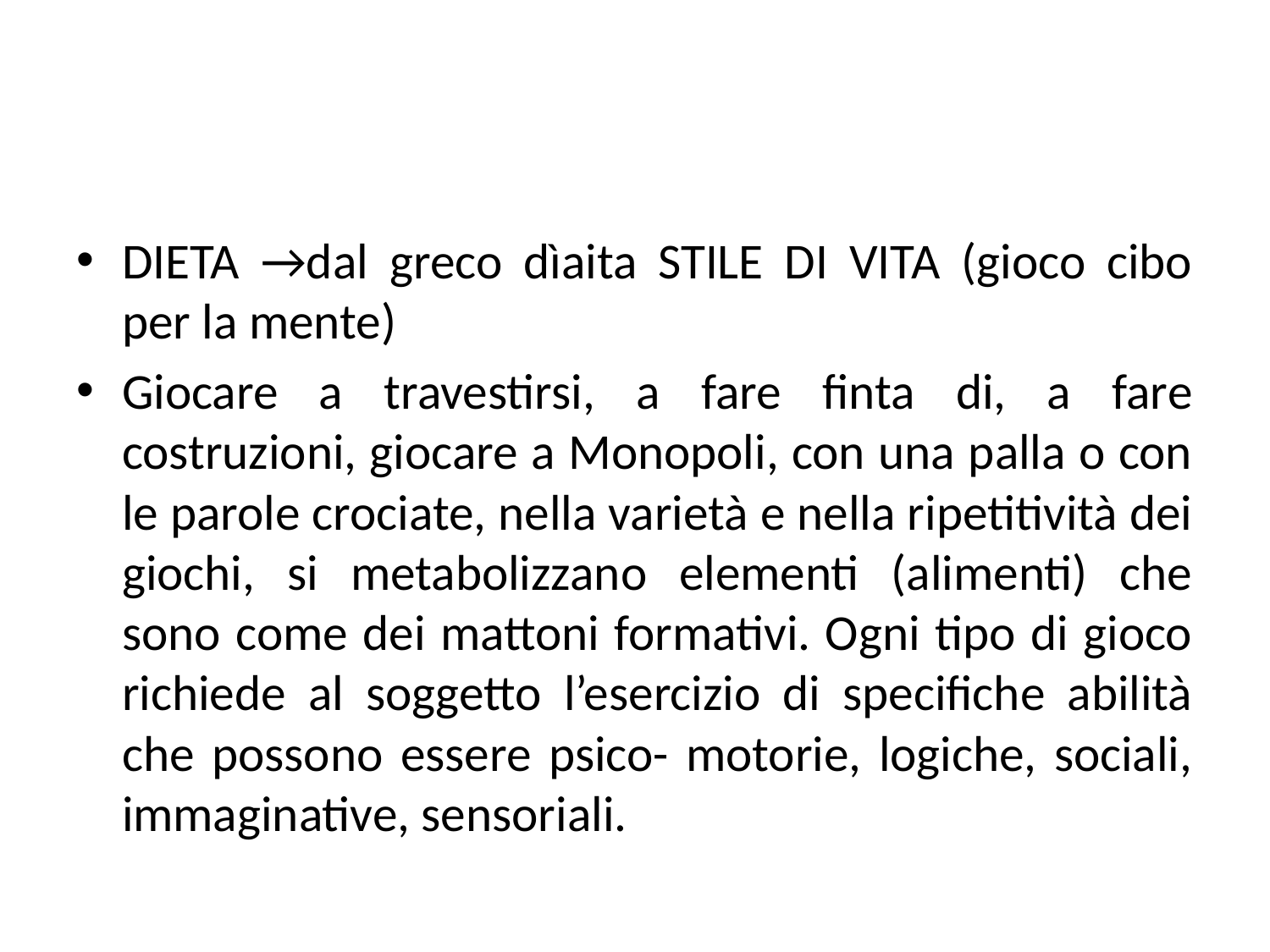

DIETA →dal greco dìaita STILE DI VITA (gioco cibo per la mente)
Giocare a travestirsi, a fare finta di, a fare costruzioni, giocare a Monopoli, con una palla o con le parole crociate, nella varietà e nella ripetitività dei giochi, si metabolizzano elementi (alimenti) che sono come dei mattoni formativi. Ogni tipo di gioco richiede al soggetto l’esercizio di specifiche abilità che possono essere psico- motorie, logiche, sociali, immaginative, sensoriali.